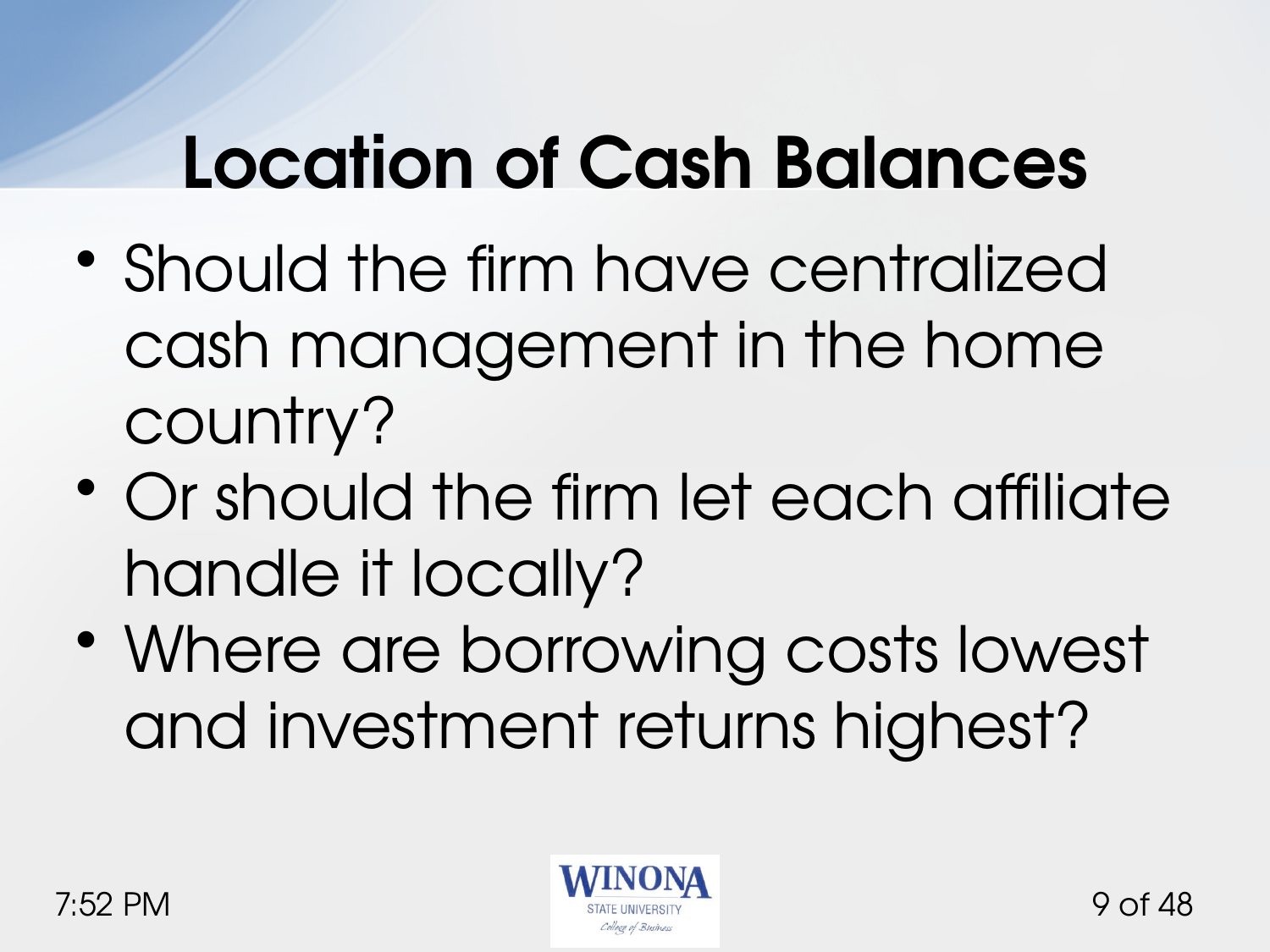

# Location of Cash Balances
Should the firm have centralized cash management in the home country?
Or should the firm let each affiliate handle it locally?
Where are borrowing costs lowest and investment returns highest?